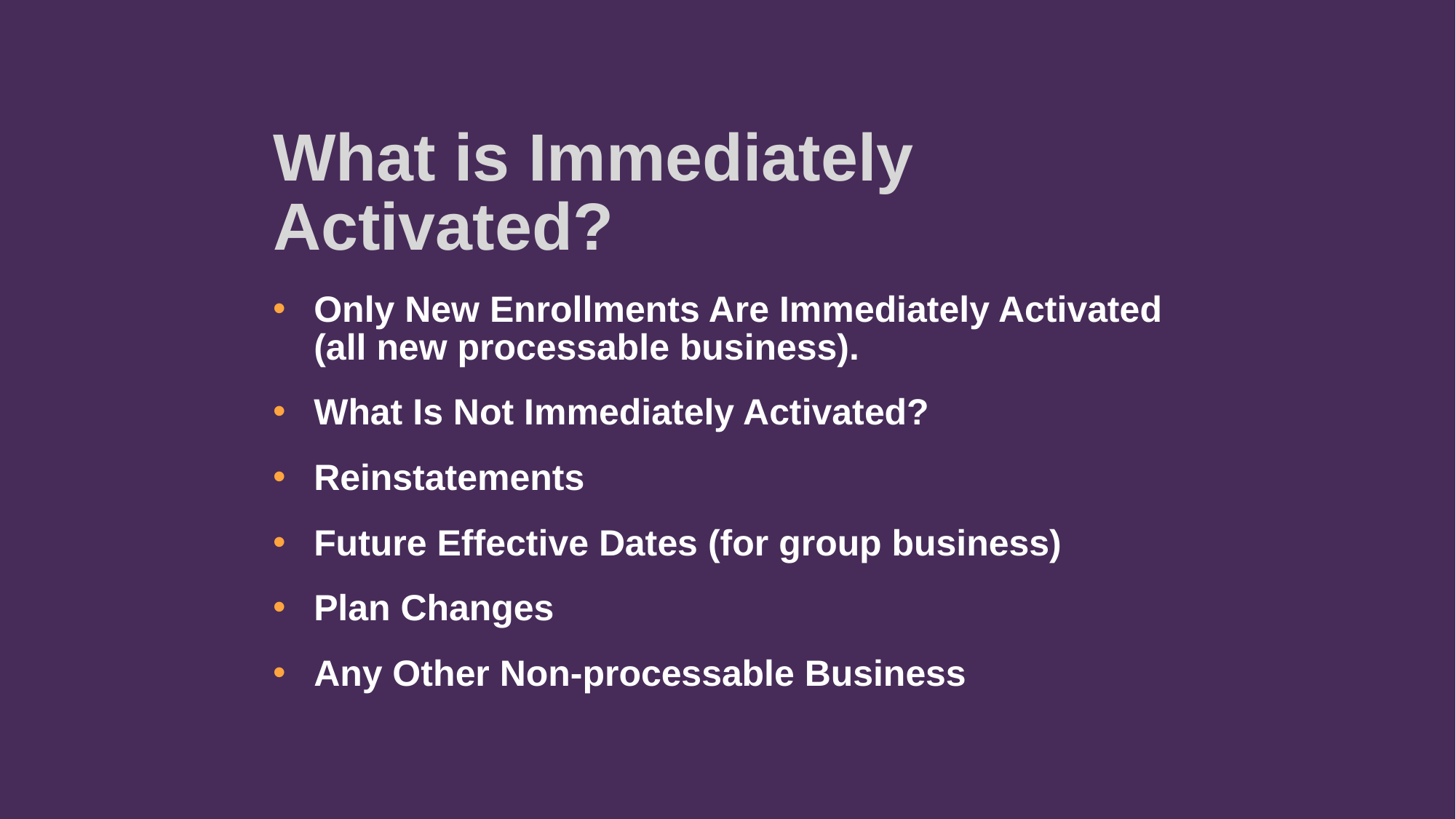

What is Immediately Activated?
Only New Enrollments Are Immediately Activated (all new processable business).
What Is Not Immediately Activated?
Reinstatements
Future Effective Dates (for group business)
Plan Changes
Any Other Non-processable Business